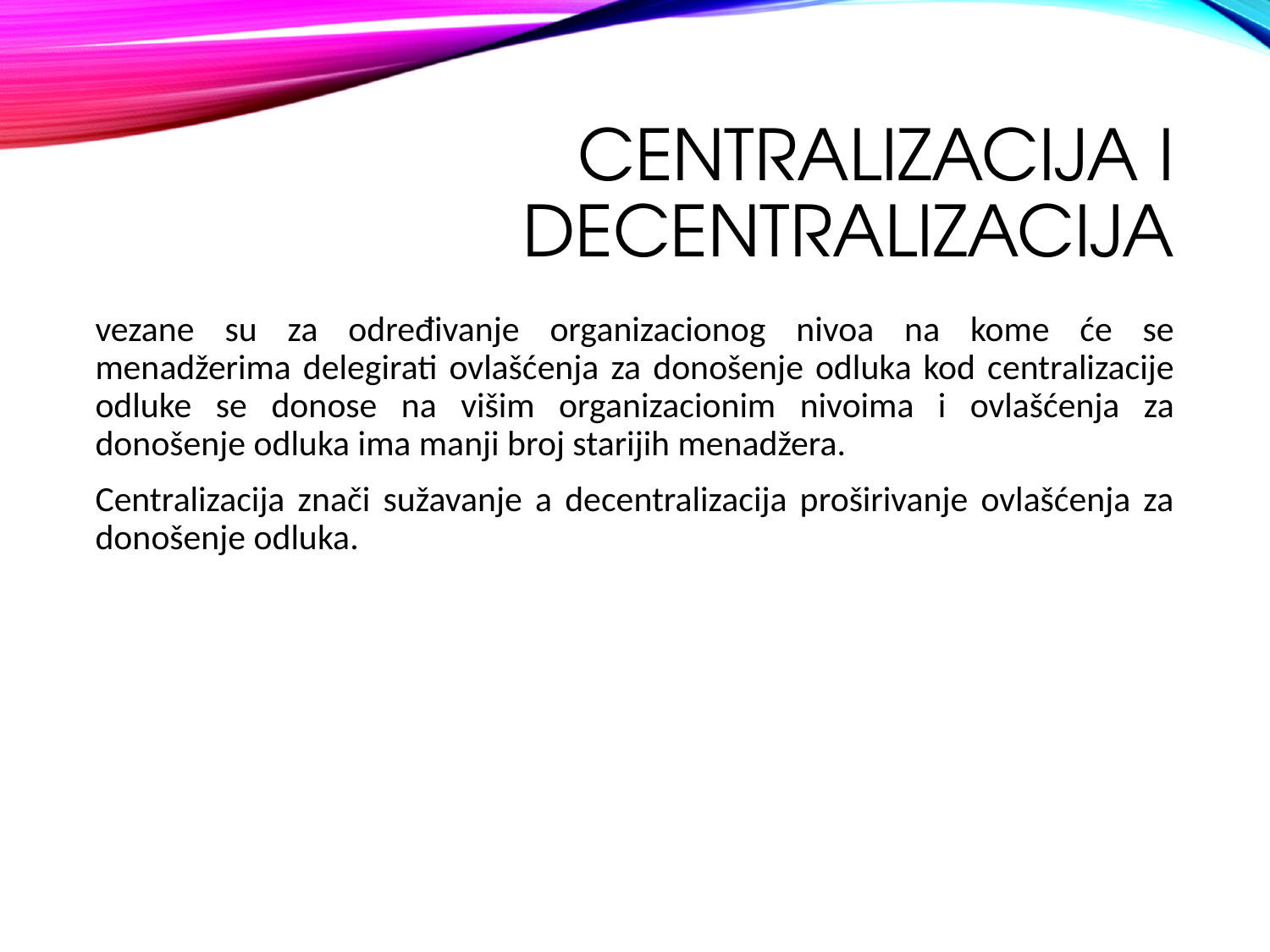

# Centralizacija i decentralizacija
vezane su za određivanje organizacionog nivoa na kome će se menadžerima delegirati ovlašćenja za donošenje odluka kod centralizacije odluke se donose na višim organizacionim nivoima i ovlašćenja za donošenje odluka ima manji broj starijih menadžera.
Centralizacija znači sužavanje a decentralizacija proširivanje ovlašćenja za donošenje odluka.